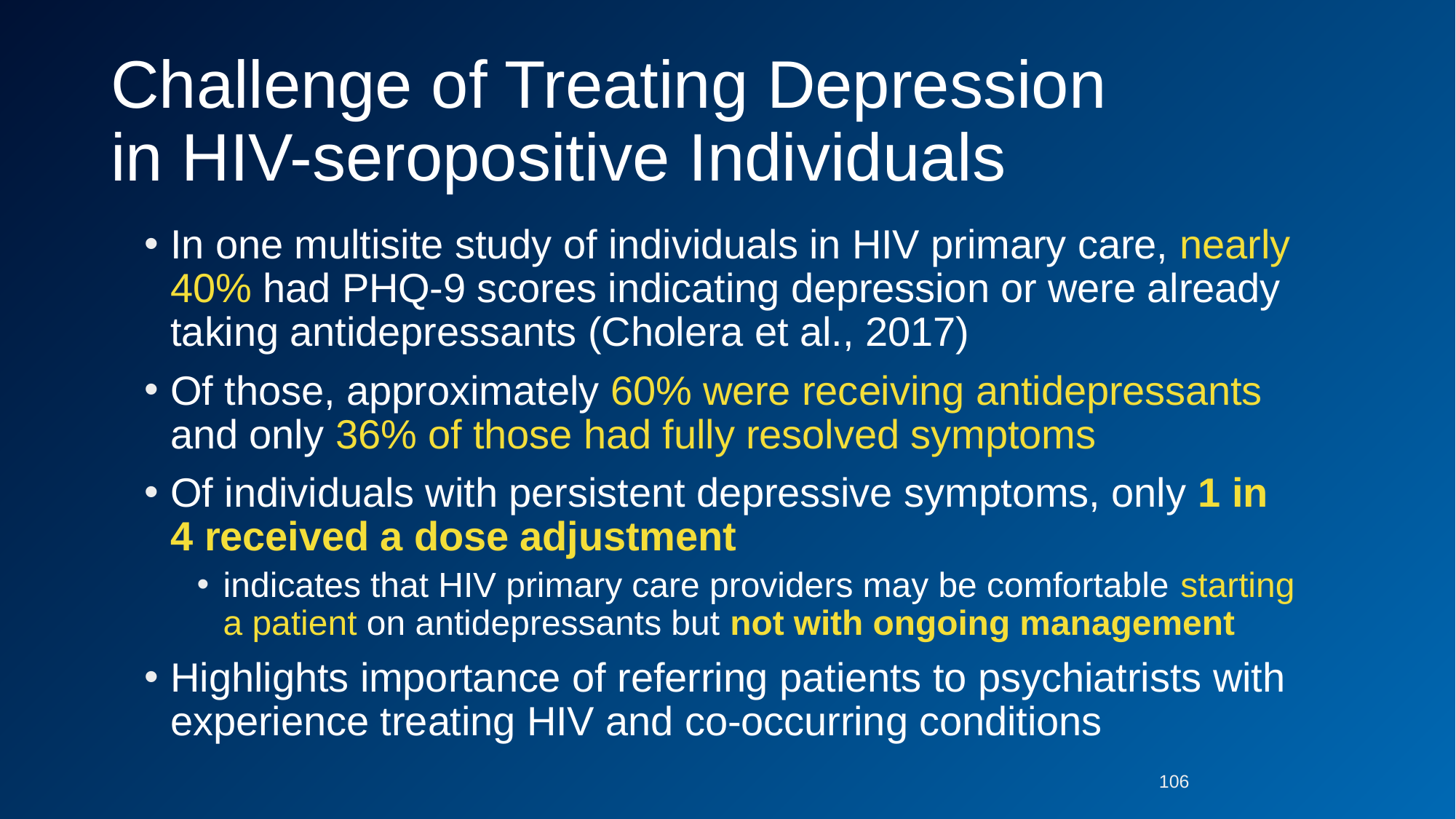

# Challenge of Treating Depression in HIV-seropositive Individuals
In one multisite study of individuals in HIV primary care, nearly 40% had PHQ-9 scores indicating depression or were already taking antidepressants (Cholera et al., 2017)
Of those, approximately 60% were receiving antidepressants and only 36% of those had fully resolved symptoms
Of individuals with persistent depressive symptoms, only 1 in 4 received a dose adjustment
indicates that HIV primary care providers may be comfortable starting a patient on antidepressants but not with ongoing management
Highlights importance of referring patients to psychiatrists with experience treating HIV and co-occurring conditions
106